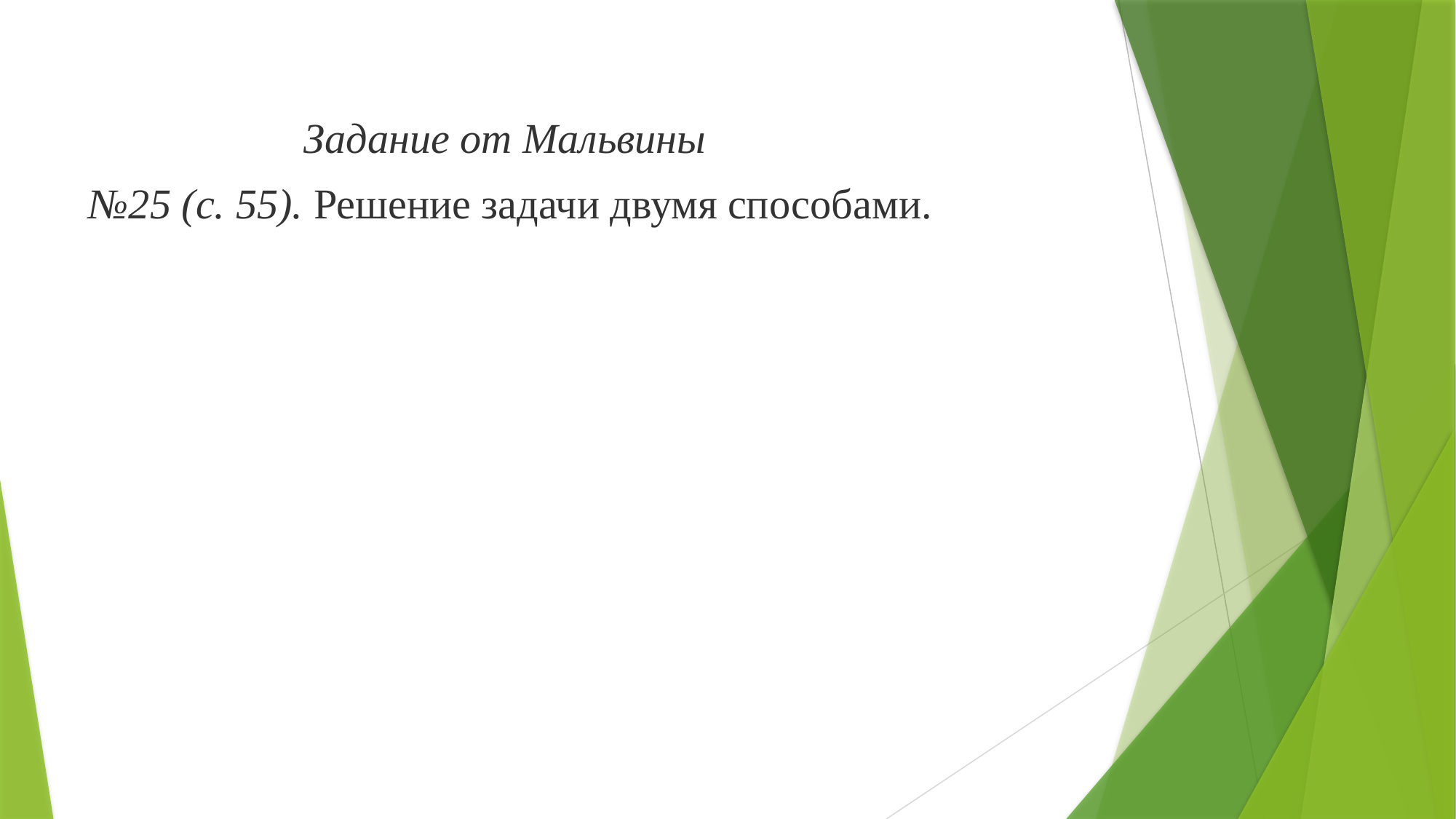

Задание от Мальвины
№25 (с. 55). Решение задачи двумя способами.